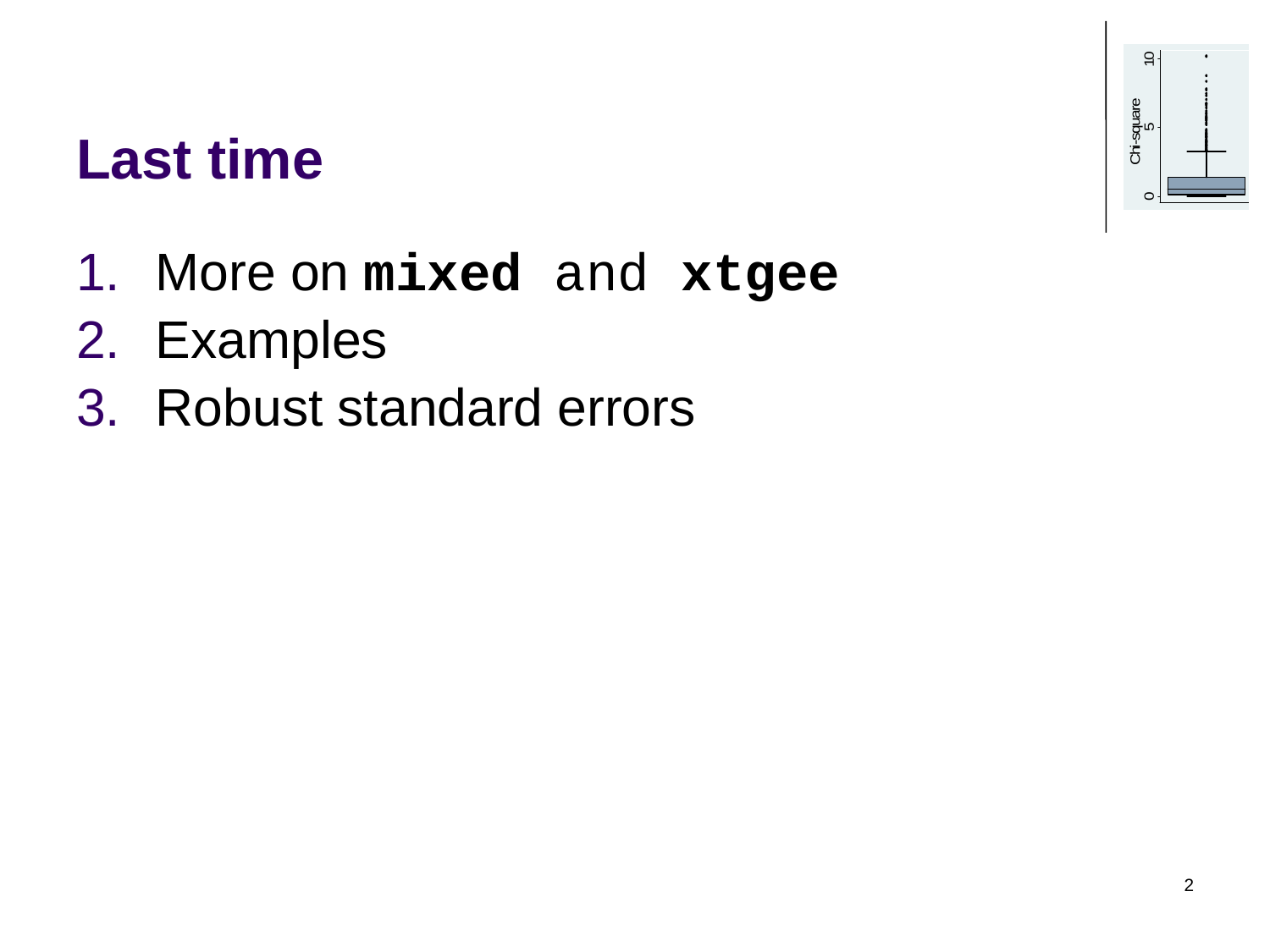

# Last time
More on mixed and xtgee
Examples
Robust standard errors
2